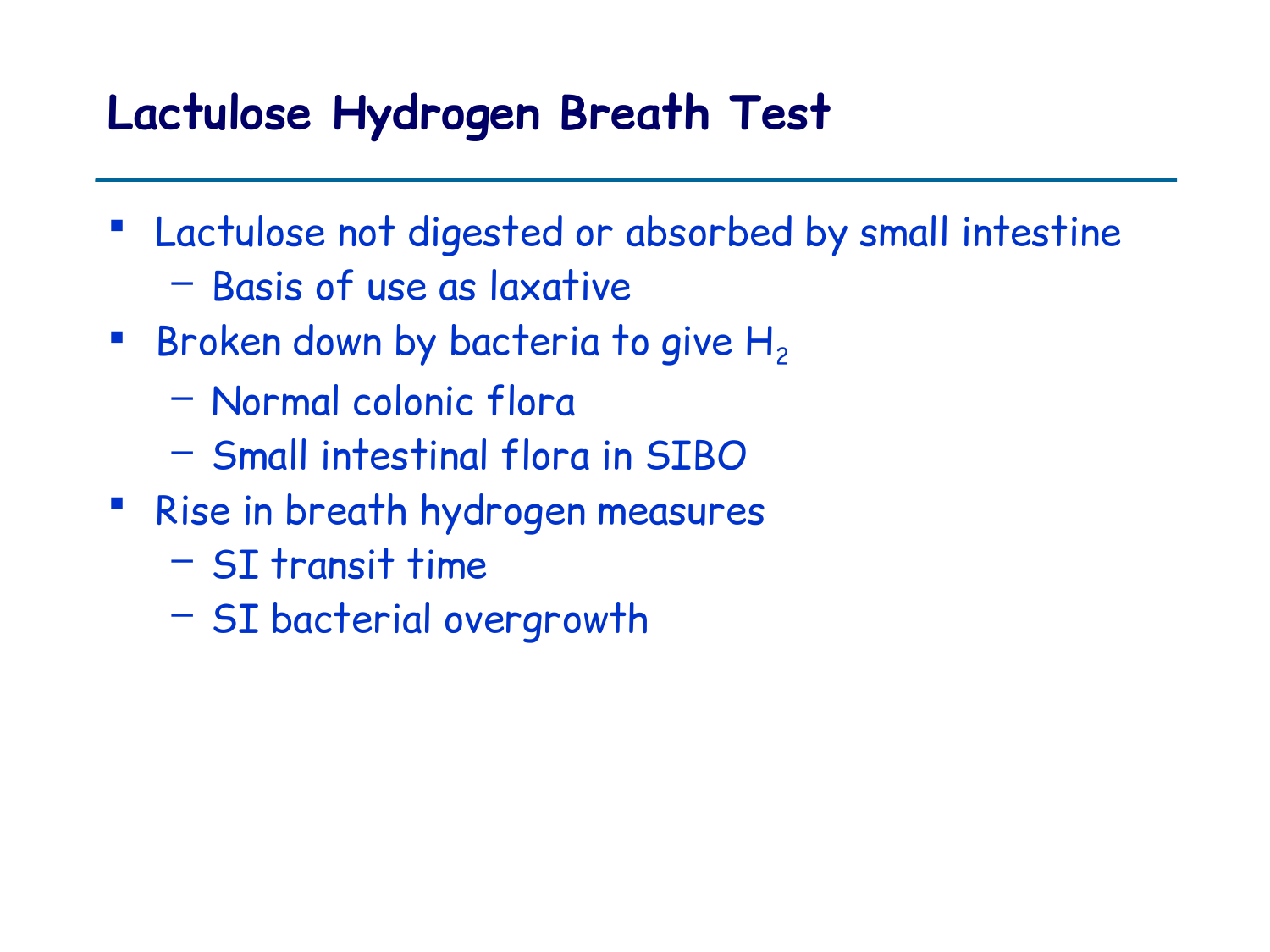

# Lactulose Hydrogen Breath Test
Lactulose not digested or absorbed by small intestine
Basis of use as laxative
Broken down by bacteria to give H2
Normal colonic flora
Small intestinal flora in SIBO
Rise in breath hydrogen measures
SI transit time
SI bacterial overgrowth